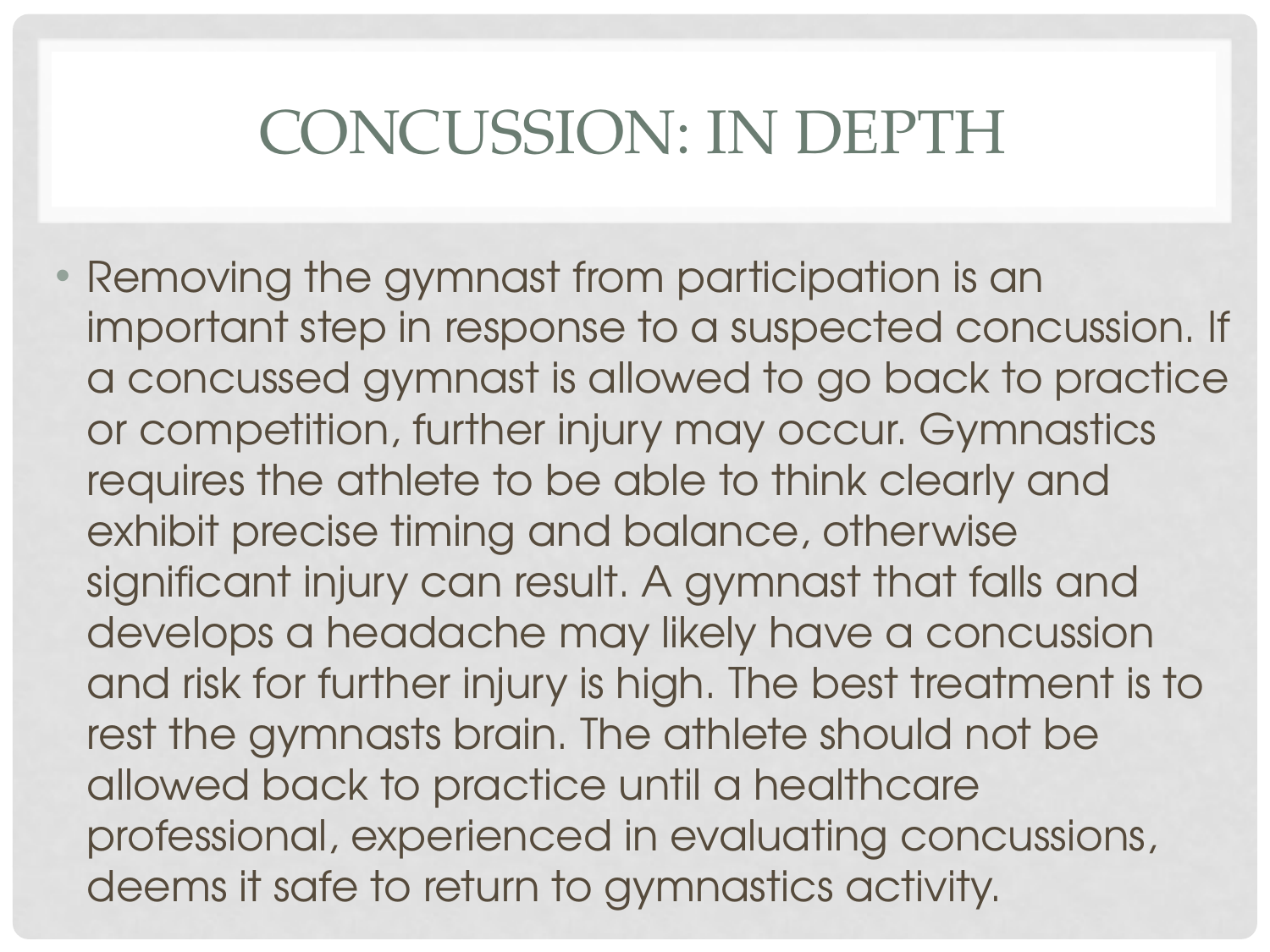

# Concussion: In Depth
Removing the gymnast from participation is an important step in response to a suspected concussion. If a concussed gymnast is allowed to go back to practice or competition, further injury may occur. Gymnastics requires the athlete to be able to think clearly and exhibit precise timing and balance, otherwise significant injury can result. A gymnast that falls and develops a headache may likely have a concussion and risk for further injury is high. The best treatment is to rest the gymnasts brain. The athlete should not be allowed back to practice until a healthcare professional, experienced in evaluating concussions, deems it safe to return to gymnastics activity.